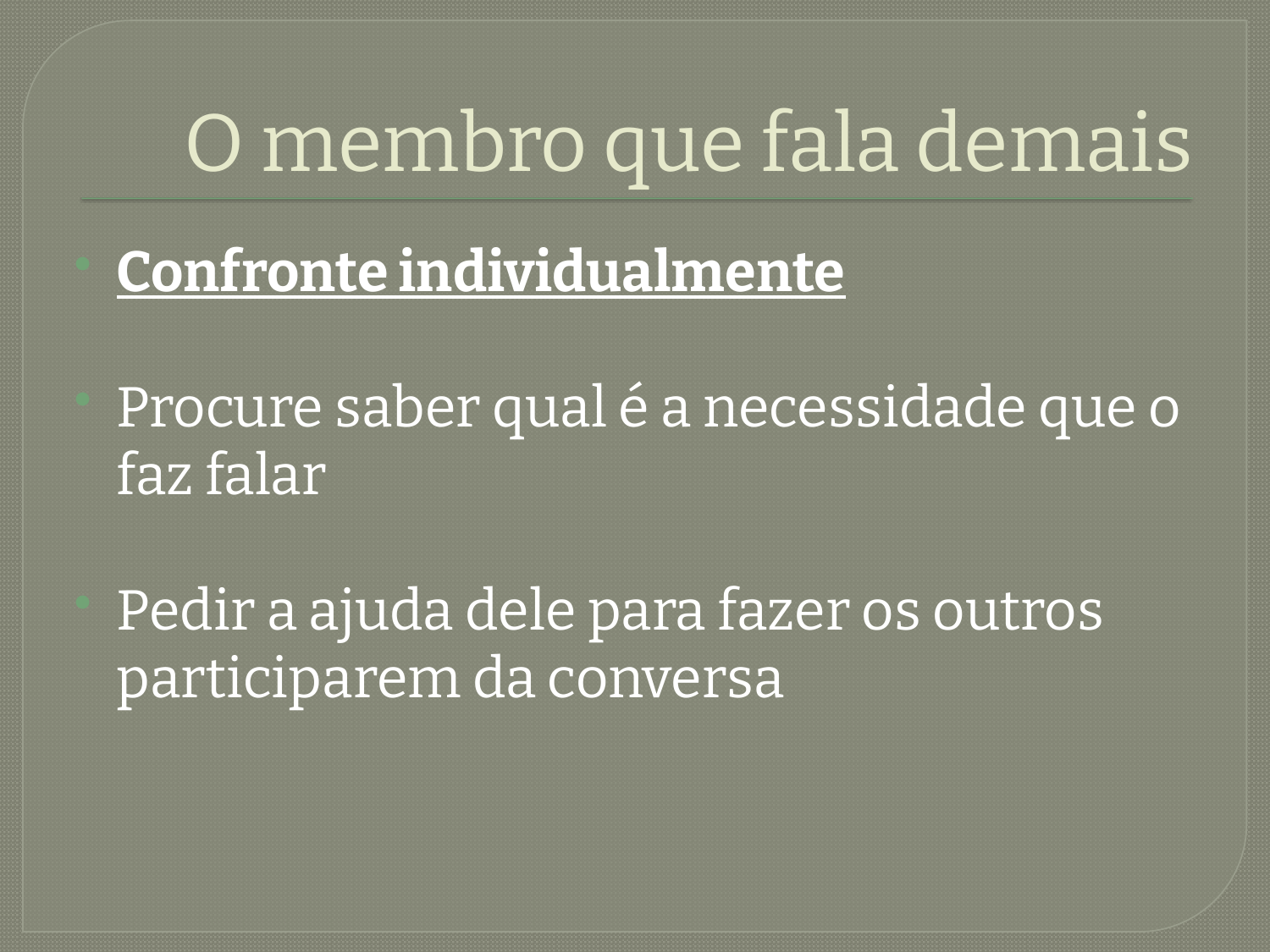

# O membro que fala demais
Confronte individualmente

Procure saber qual é a necessidade que o faz falar

Pedir a ajuda dele para fazer os outros participarem da conversa